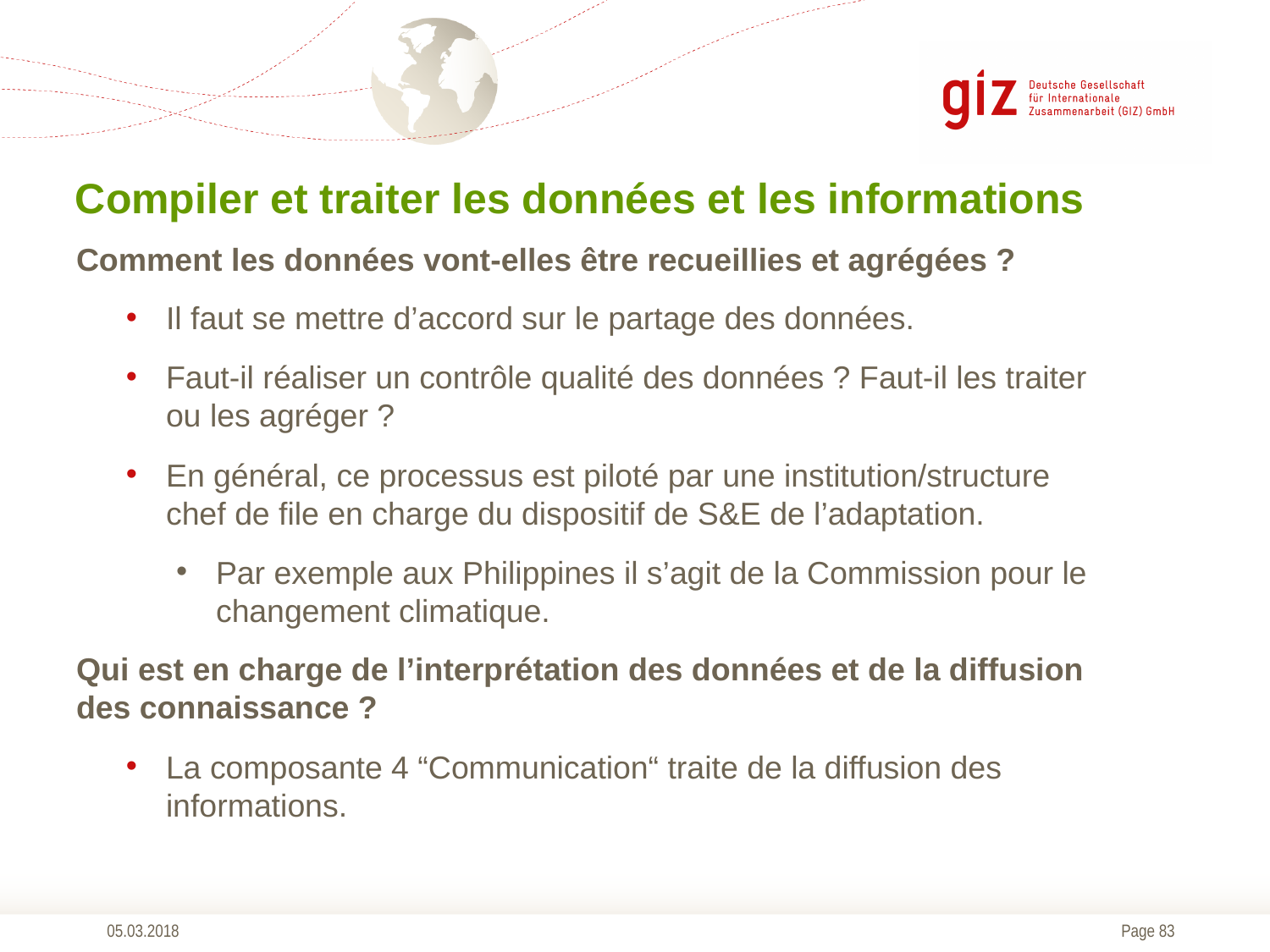

# Compiler et traiter les données et les informations
Comment les données vont-elles être recueillies et agrégées ?
Il faut se mettre d’accord sur le partage des données.
Faut-il réaliser un contrôle qualité des données ? Faut-il les traiter ou les agréger ?
En général, ce processus est piloté par une institution/structure chef de file en charge du dispositif de S&E de l’adaptation.
Par exemple aux Philippines il s’agit de la Commission pour le changement climatique.
Qui est en charge de l’interprétation des données et de la diffusion des connaissance ?
La composante 4 “Communication“ traite de la diffusion des informations.
05.03.2018